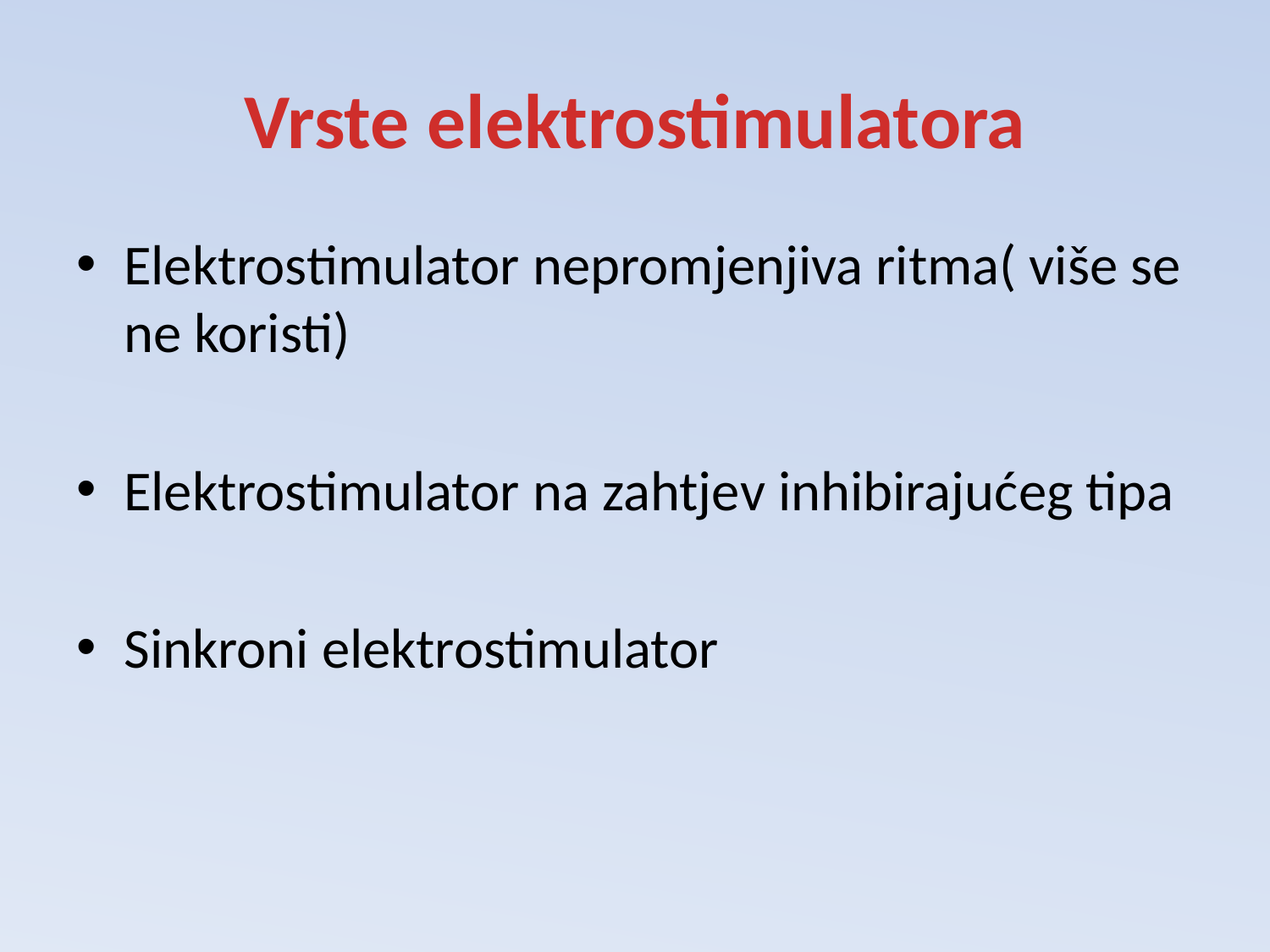

# Vrste elektrostimulatora
Elektrostimulator nepromjenjiva ritma( više se ne koristi)

Elektrostimulator na zahtjev inhibirajućeg tipa

Sinkroni elektrostimulator